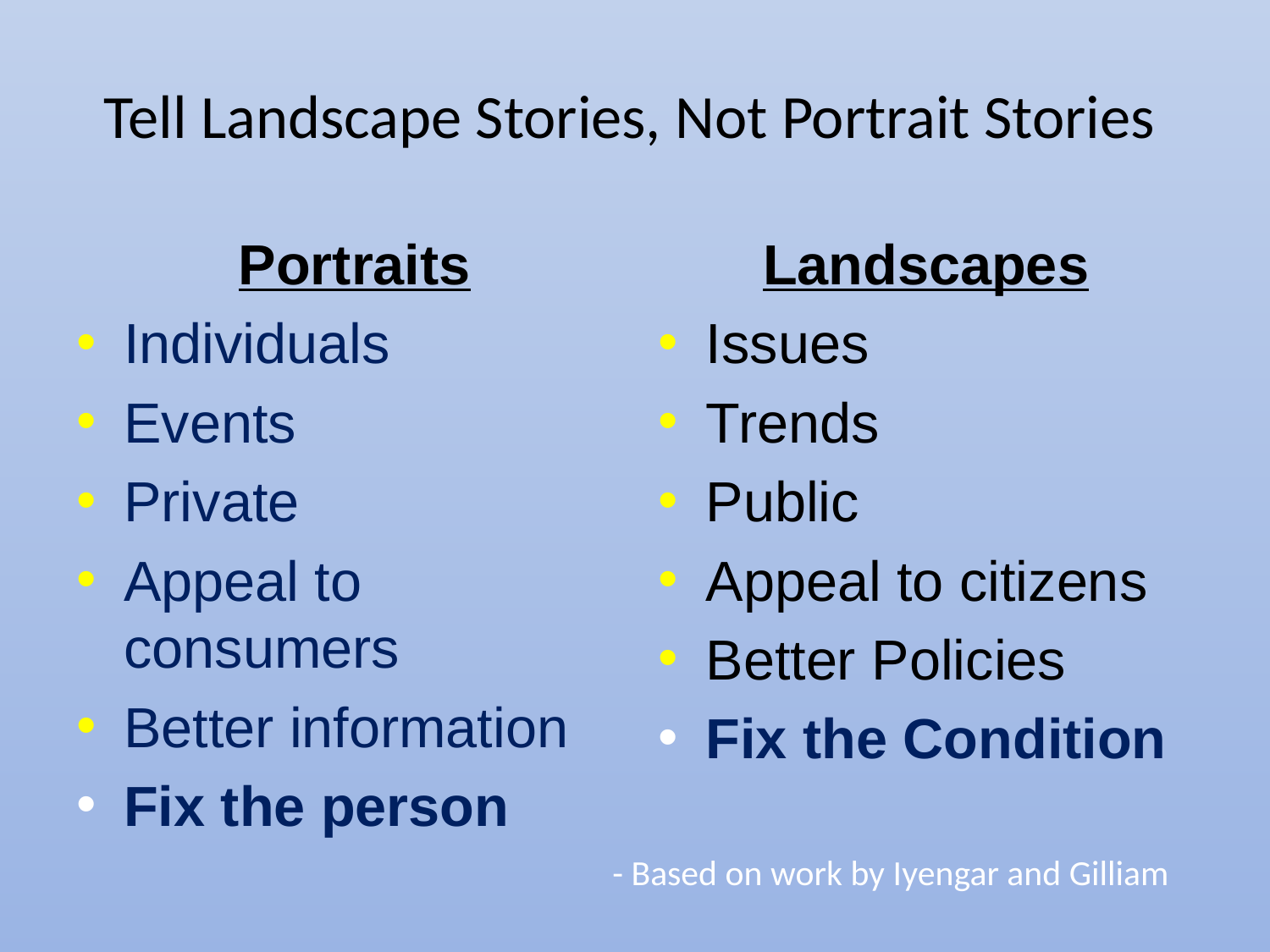

# Tell Landscape Stories, Not Portrait Stories
Portraits
Individuals
Events
Private
Appeal to consumers
Better information
Fix the person

Landscapes
Issues
Trends
Public
Appeal to citizens
Better Policies
Fix the Condition

- Based on work by Iyengar and Gilliam